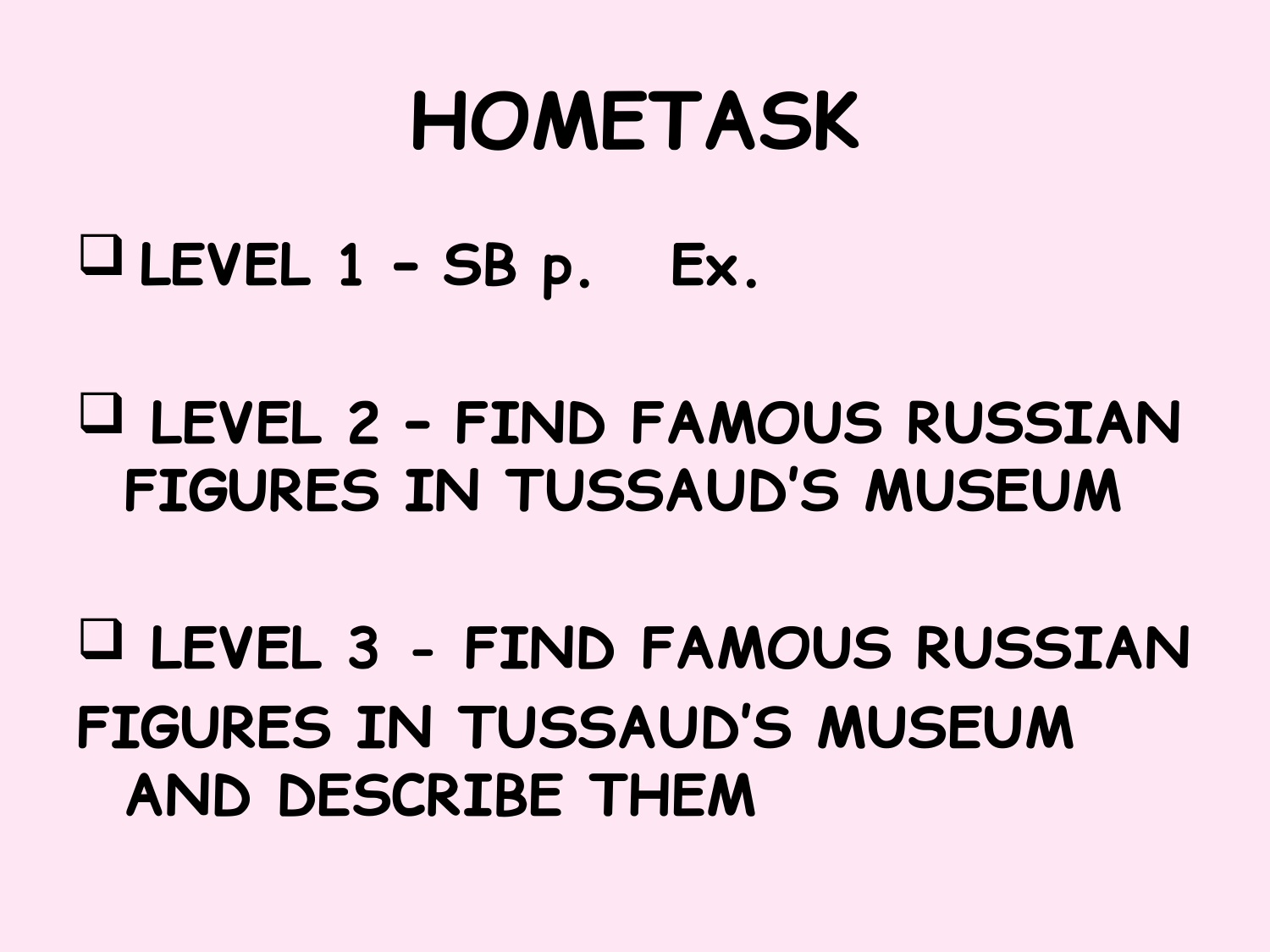

# HOMETASK
 LEVEL 1 – SB p.   Ex.

 LEVEL 2 – FIND FAMOUS RUSSIAN FIGURES IN TUSSAUD’S MUSEUM

 LEVEL 3 - FIND FAMOUS RUSSIAN
FIGURES IN TUSSAUD’S MUSEUM AND DESCRIBE THEM